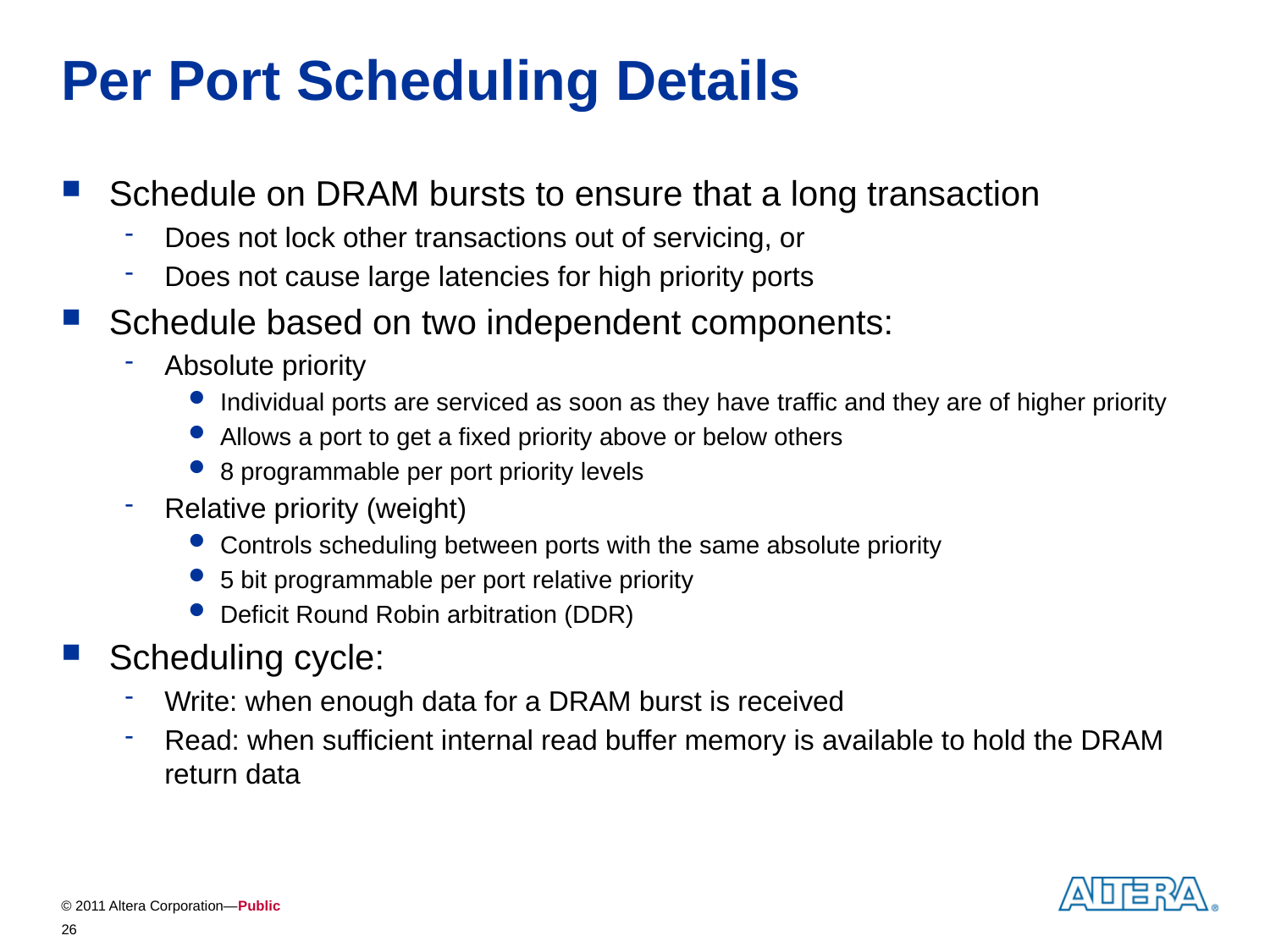

# Per Port Scheduling Details
Schedule on DRAM bursts to ensure that a long transaction
Does not lock other transactions out of servicing, or
Does not cause large latencies for high priority ports
Schedule based on two independent components:
Absolute priority
Individual ports are serviced as soon as they have traffic and they are of higher priority
Allows a port to get a fixed priority above or below others
8 programmable per port priority levels
Relative priority (weight)
Controls scheduling between ports with the same absolute priority
5 bit programmable per port relative priority
Deficit Round Robin arbitration (DDR)
Scheduling cycle:
Write: when enough data for a DRAM burst is received
Read: when sufficient internal read buffer memory is available to hold the DRAM return data
26